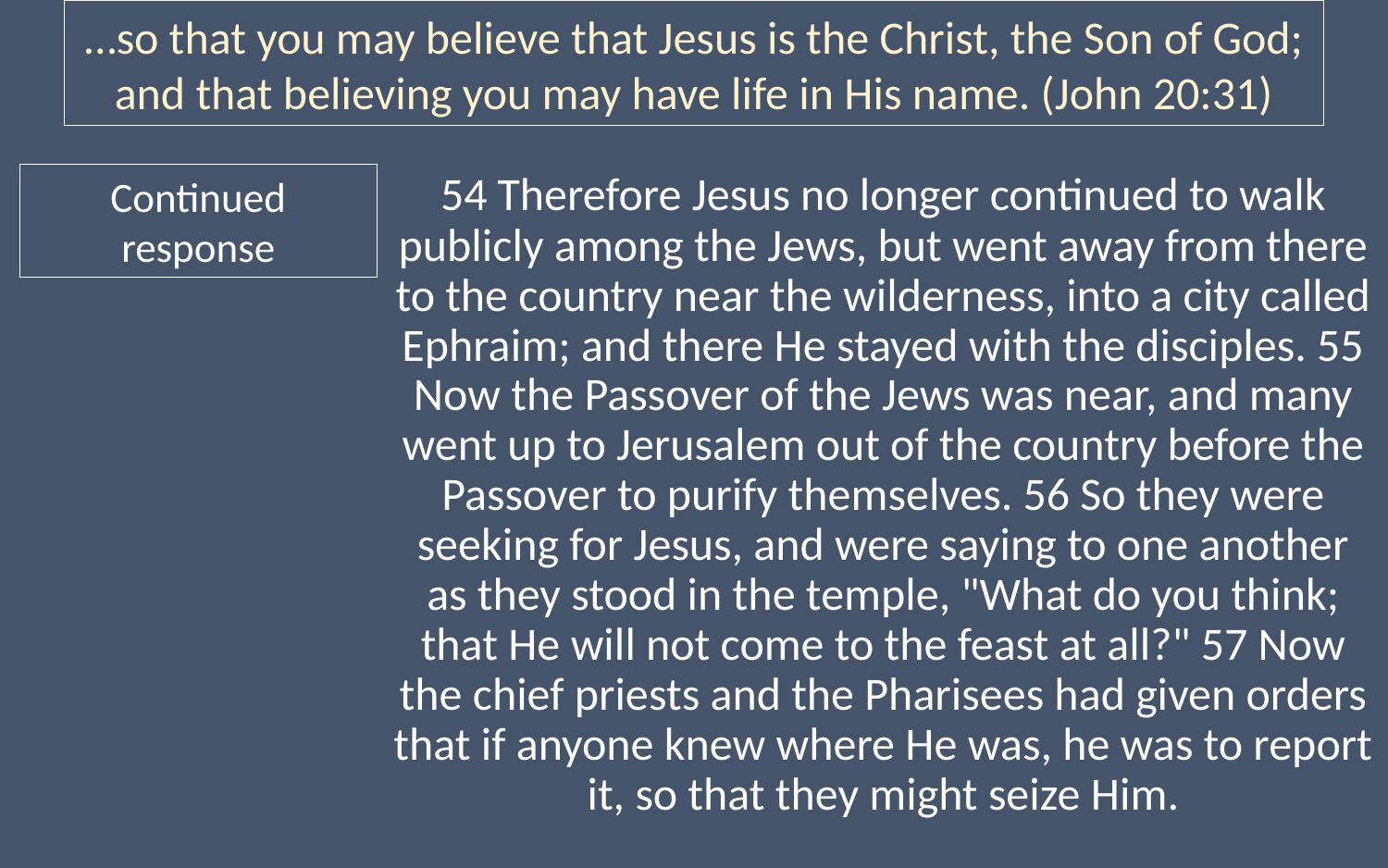

…so that you may believe that Jesus is the Christ, the Son of God; and that believing you may have life in His name. (John 20:31)
54 Therefore Jesus no longer continued to walk publicly among the Jews, but went away from there to the country near the wilderness, into a city called Ephraim; and there He stayed with the disciples. 55 Now the Passover of the Jews was near, and many went up to Jerusalem out of the country before the Passover to purify themselves. 56 So they were seeking for Jesus, and were saying to one another as they stood in the temple, "What do you think; that He will not come to the feast at all?" 57 Now the chief priests and the Pharisees had given orders that if anyone knew where He was, he was to report it, so that they might seize Him.
Continued response